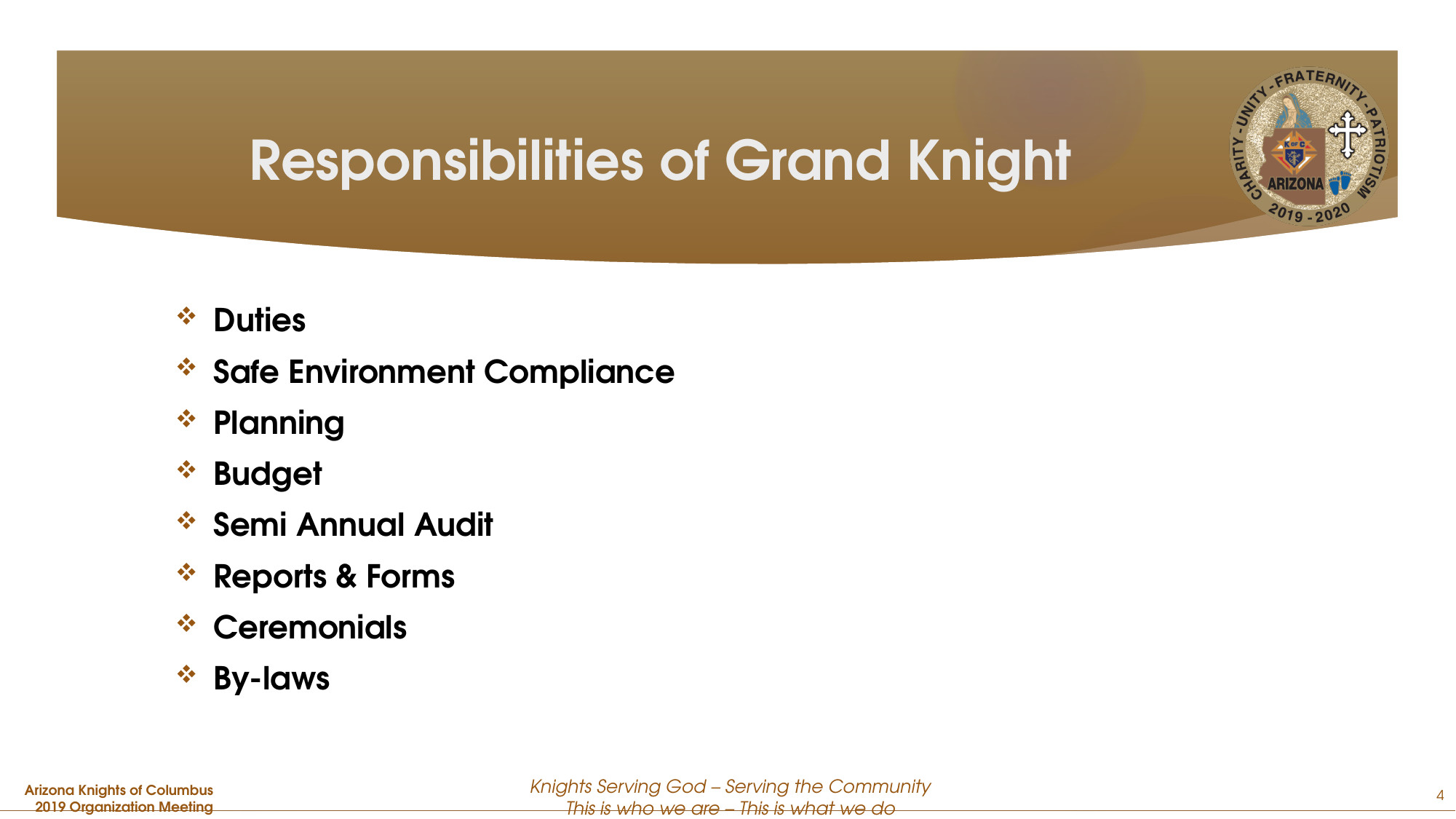

# Responsibilities of Grand Knight
Duties
Safe Environment Compliance
Planning
Budget
Semi Annual Audit
Reports & Forms
Ceremonials
By-laws

4
Knights Serving God – Serving the Community
This is who we are – This is what we do
Arizona Knights of Columbus
2019 Organization Meeting